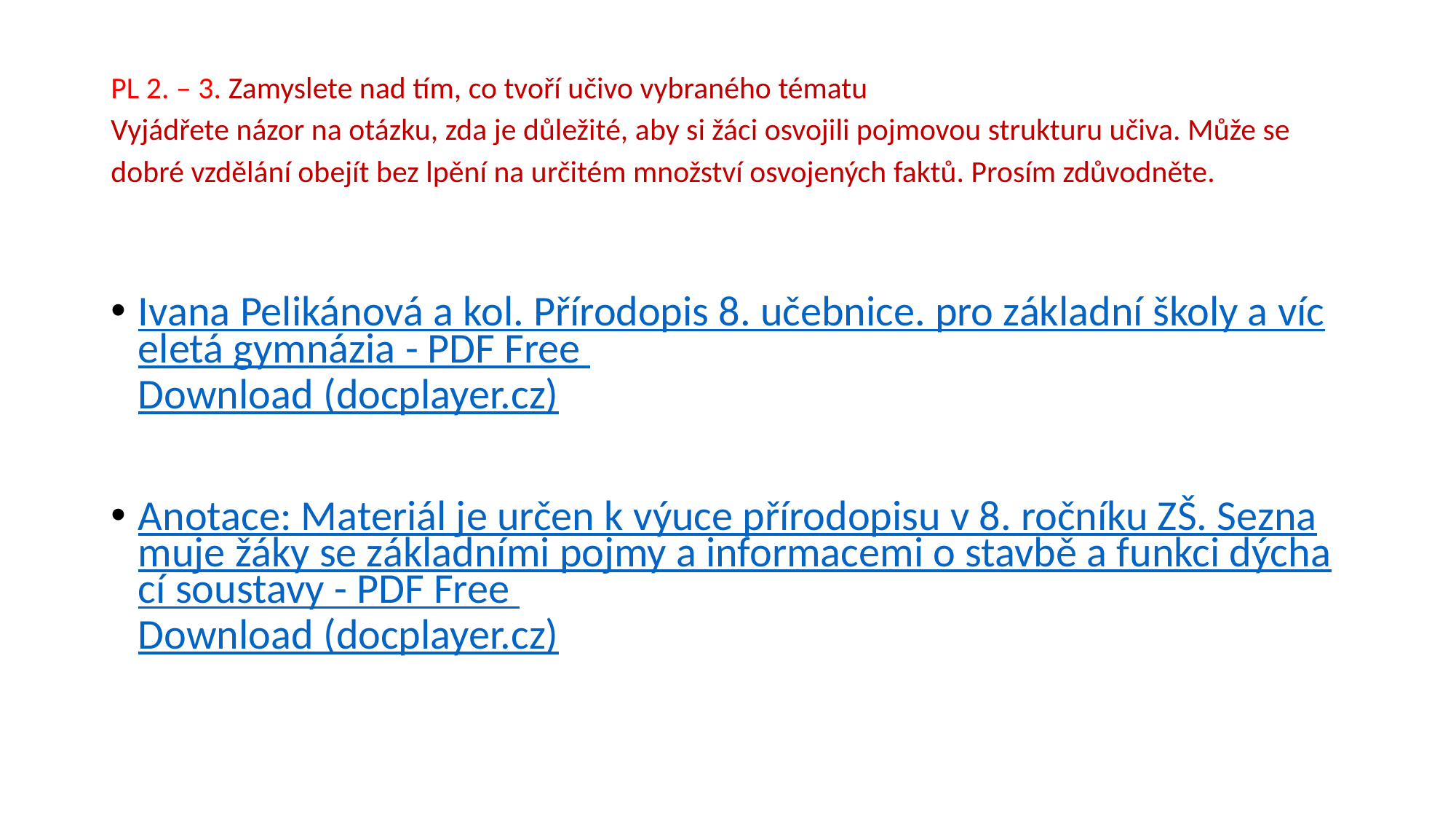

# PL 2. – 3. Zamyslete nad tím, co tvoří učivo vybraného tématu Vyjádřete názor na otázku, zda je důležité, aby si žáci osvojili pojmovou strukturu učiva. Může se dobré vzdělání obejít bez lpění na určitém množství osvojených faktů. Prosím zdůvodněte.

Ivana Pelikánová a kol. Přírodopis 8. učebnice. pro základní školy a víceletá gymnázia - PDF Free Download (docplayer.cz)

Anotace: Materiál je určen k výuce přírodopisu v 8. ročníku ZŠ. Seznamuje žáky se základními pojmy a informacemi o stavbě a funkci dýchací soustavy - PDF Free Download (docplayer.cz)